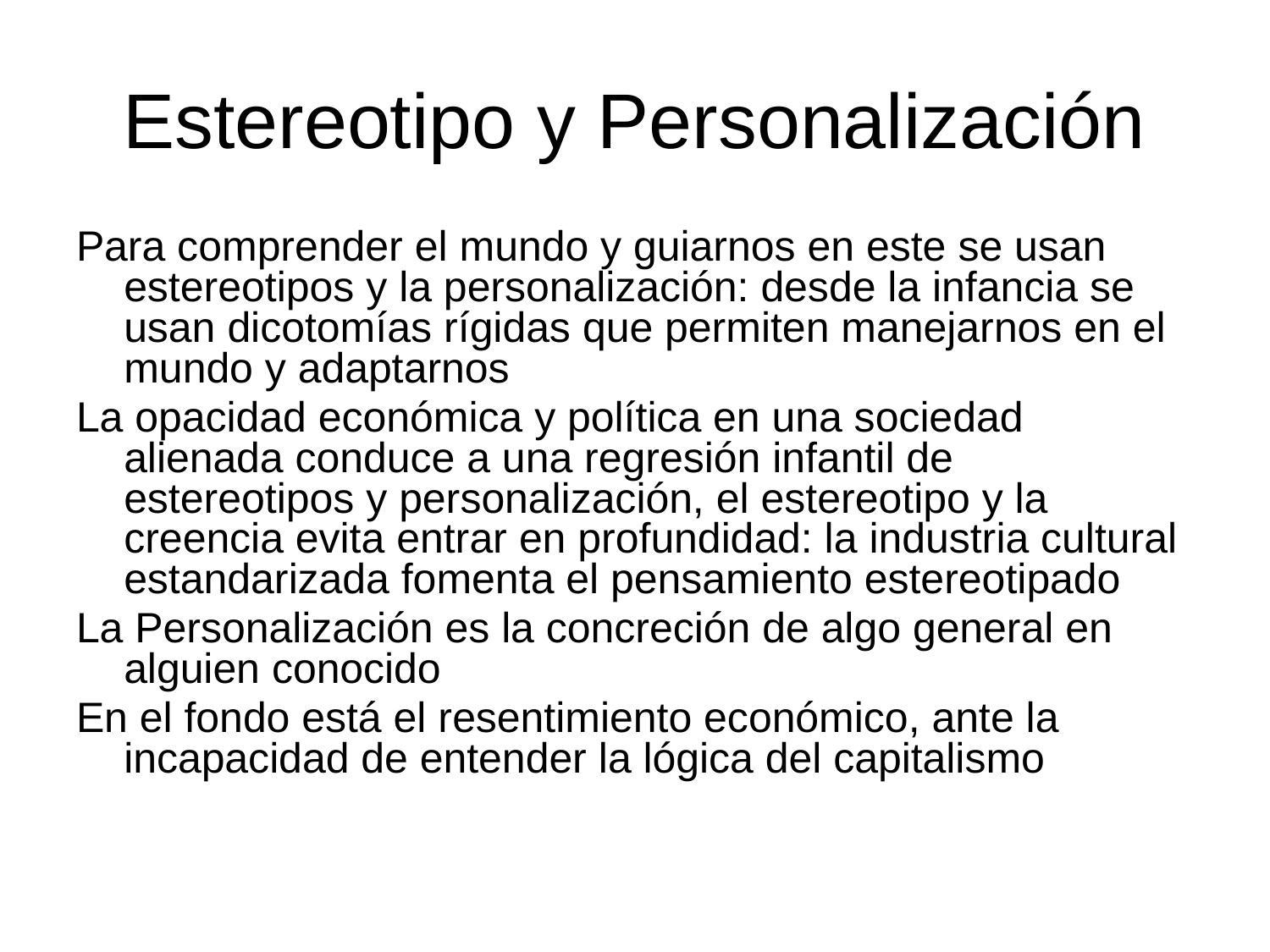

# Estereotipo y Personalización
Para comprender el mundo y guiarnos en este se usan estereotipos y la personalización: desde la infancia se usan dicotomías rígidas que permiten manejarnos en el mundo y adaptarnos
La opacidad económica y política en una sociedad alienada conduce a una regresión infantil de estereotipos y personalización, el estereotipo y la creencia evita entrar en profundidad: la industria cultural estandarizada fomenta el pensamiento estereotipado
La Personalización es la concreción de algo general en alguien conocido
En el fondo está el resentimiento económico, ante la incapacidad de entender la lógica del capitalismo